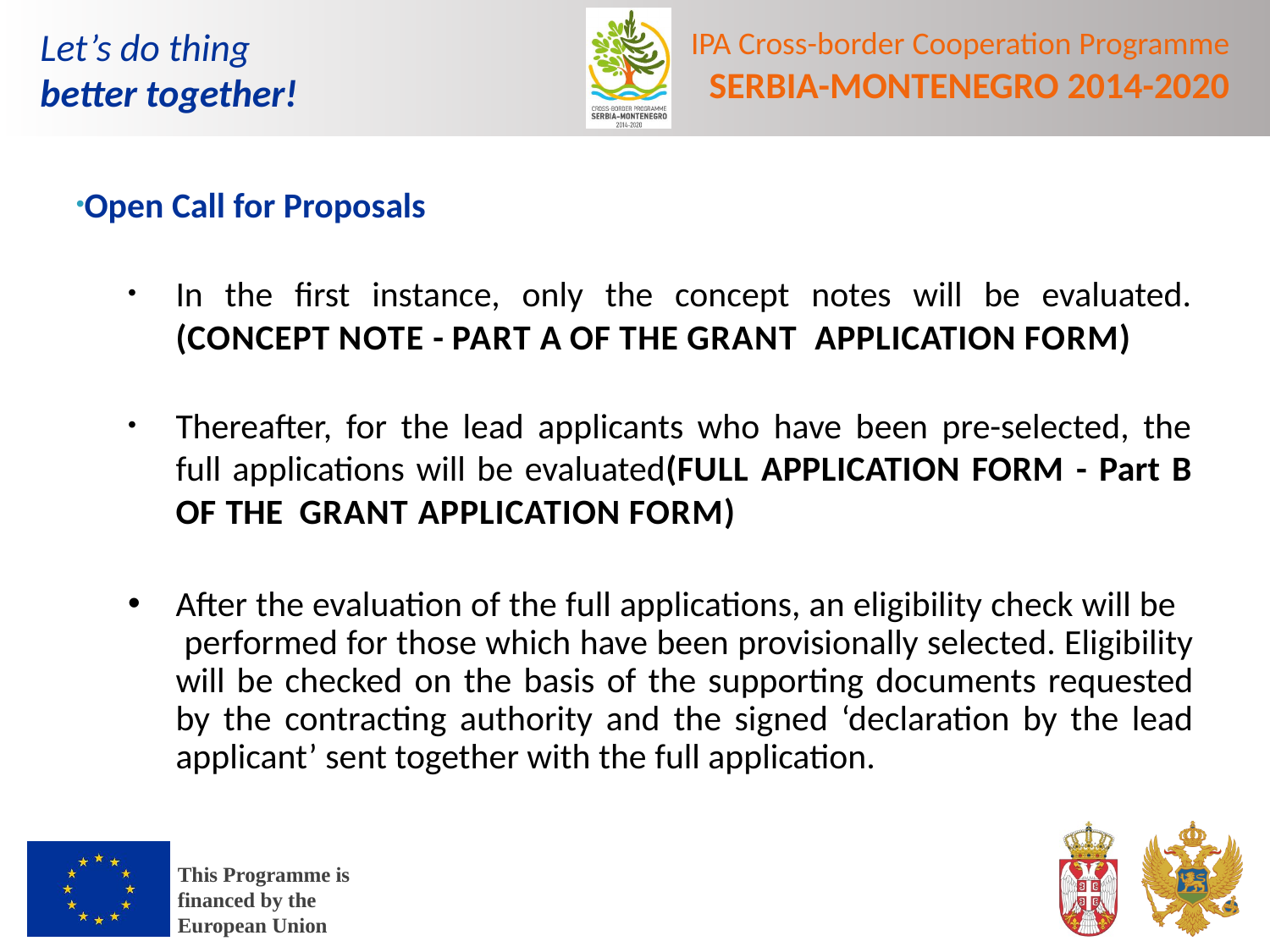

Open Call for Proposals

In the first instance, only the concept notes will be evaluated. (CONCEPT NOTE - PART A OF THE GRANT APPLICATION FORM)

Thereafter, for the lead applicants who have been pre-selected, the full applications will be evaluated(FULL APPLICATION FORM - Part B OF THE  GRANT APPLICATION FORM)

After the evaluation of the full applications, an eligibility check will be    performed for those which have been provisionally selected. Eligibility will be checked on the basis of the supporting documents requested by the contracting authority and the signed ‘declaration by the lead applicant’ sent together with the full application.